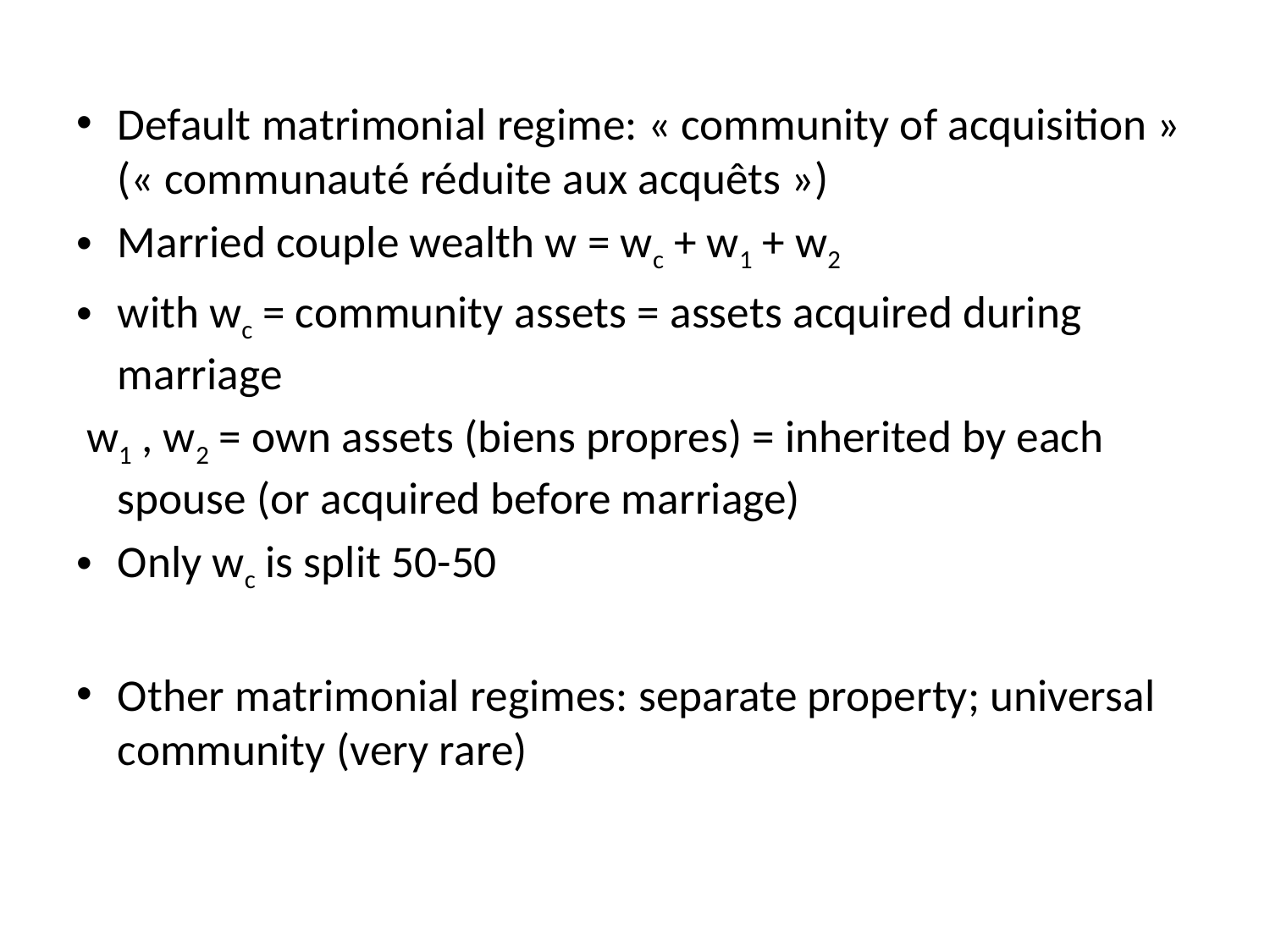

Default matrimonial regime: « community of acquisition » (« communauté réduite aux acquêts »)
Married couple wealth w = wc + w1 + w2
with wc = community assets = assets acquired during marriage
 w1 , w2 = own assets (biens propres) = inherited by each spouse (or acquired before marriage)
Only wc is split 50-50

Other matrimonial regimes: separate property; universal community (very rare)